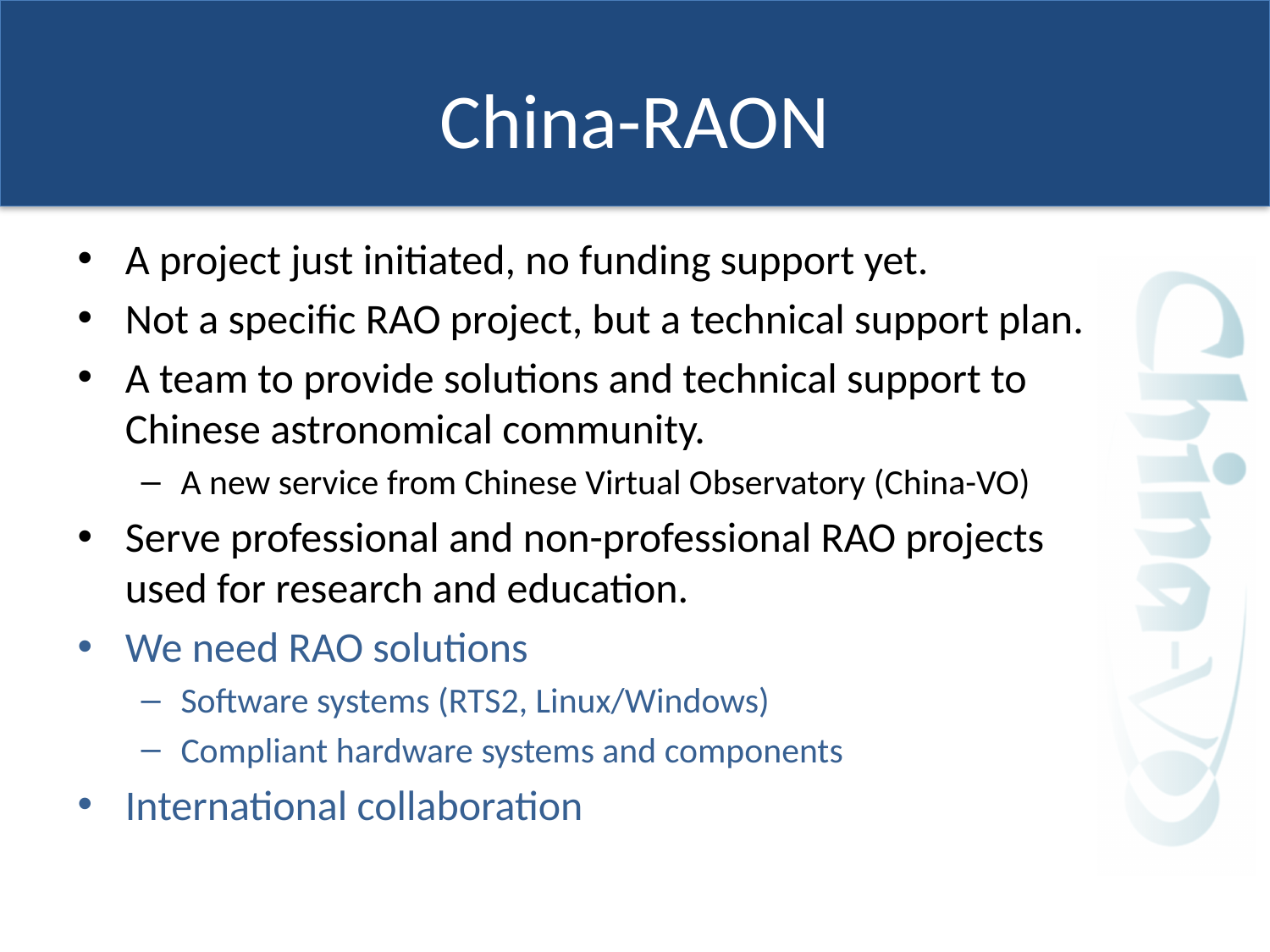

# China-RAON
A project just initiated, no funding support yet.
Not a specific RAO project, but a technical support plan.
A team to provide solutions and technical support to Chinese astronomical community.
A new service from Chinese Virtual Observatory (China-VO)
Serve professional and non-professional RAO projects used for research and education.
We need RAO solutions
Software systems (RTS2, Linux/Windows)
Compliant hardware systems and components
International collaboration